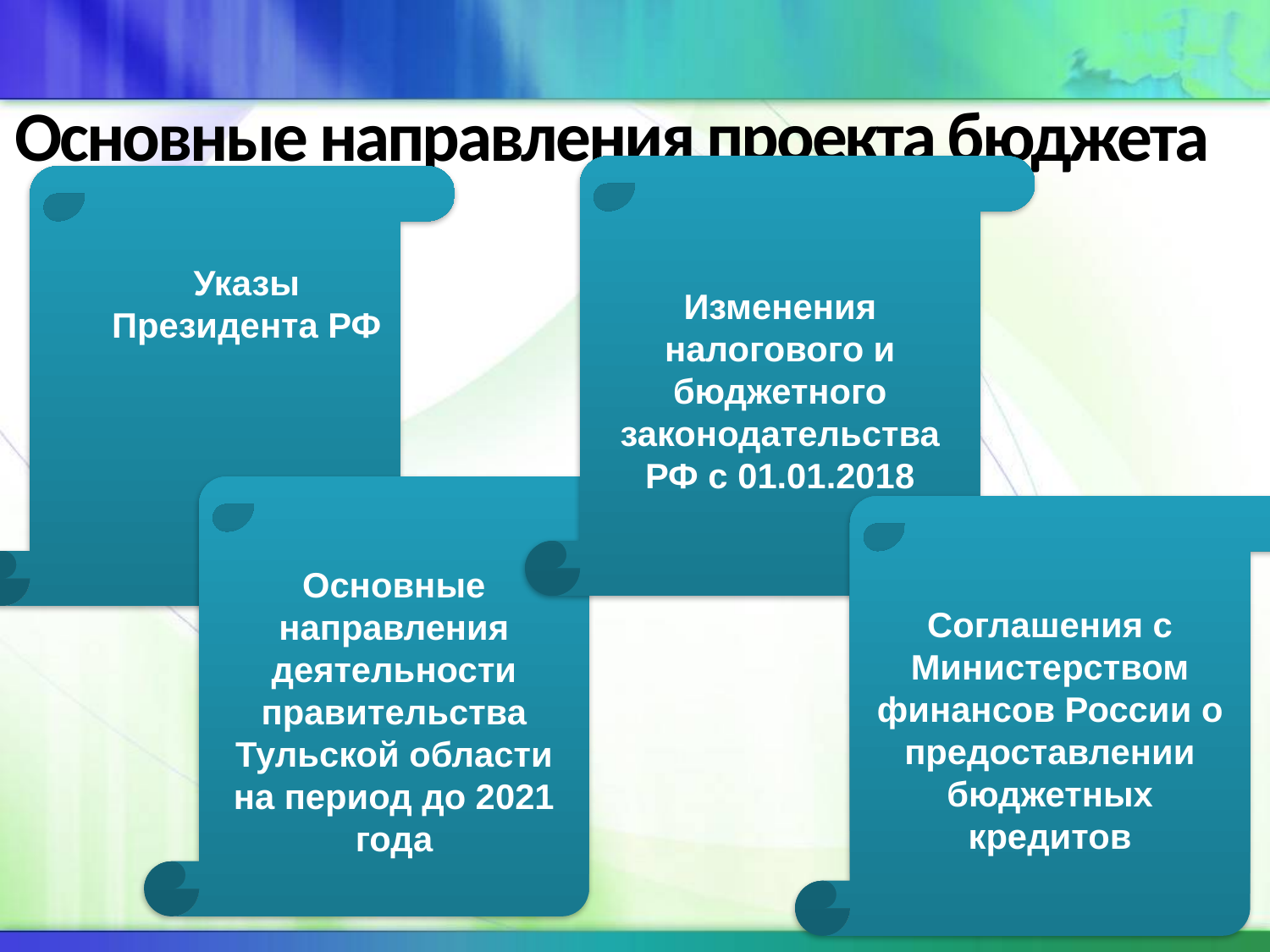

# Основные направления проекта бюджета
Изменения налогового и бюджетного законодательства РФ с 01.01.2018

Указы Президента РФ

Основные направления деятельности правительства Тульской области на период до 2021 года
Соглашения с Министерством финансов России о предоставлении бюджетных кредитов